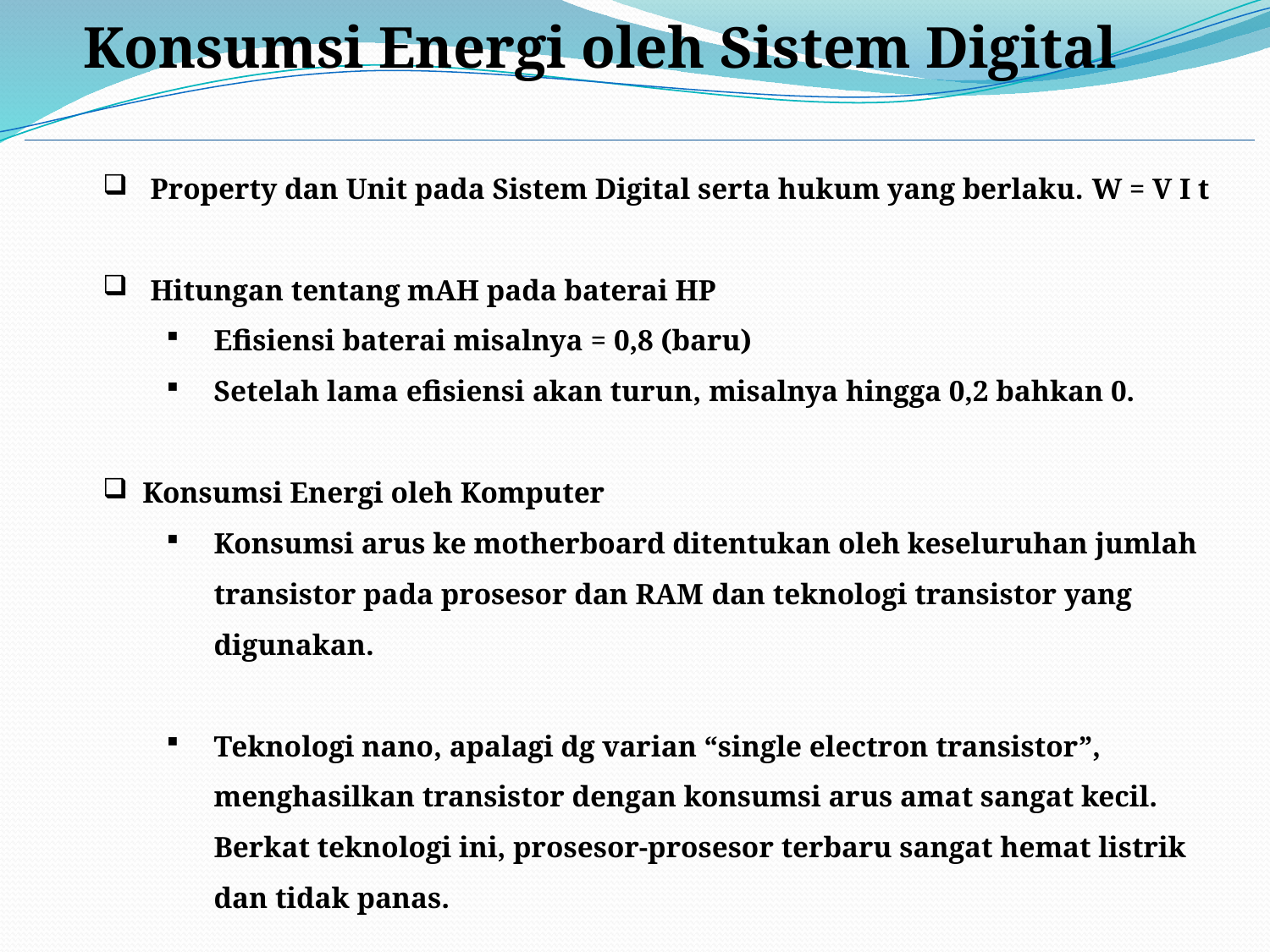

Konsumsi Energi oleh Sistem Digital
Property dan Unit pada Sistem Digital serta hukum yang berlaku. W = V I t

Hitungan tentang mAH pada baterai HP
Efisiensi baterai misalnya = 0,8 (baru)
Setelah lama efisiensi akan turun, misalnya hingga 0,2 bahkan 0.

Konsumsi Energi oleh Komputer
Konsumsi arus ke motherboard ditentukan oleh keseluruhan jumlah transistor pada prosesor dan RAM dan teknologi transistor yang digunakan.

Teknologi nano, apalagi dg varian “single electron transistor”, menghasilkan transistor dengan konsumsi arus amat sangat kecil. Berkat teknologi ini, prosesor-prosesor terbaru sangat hemat listrik dan tidak panas.